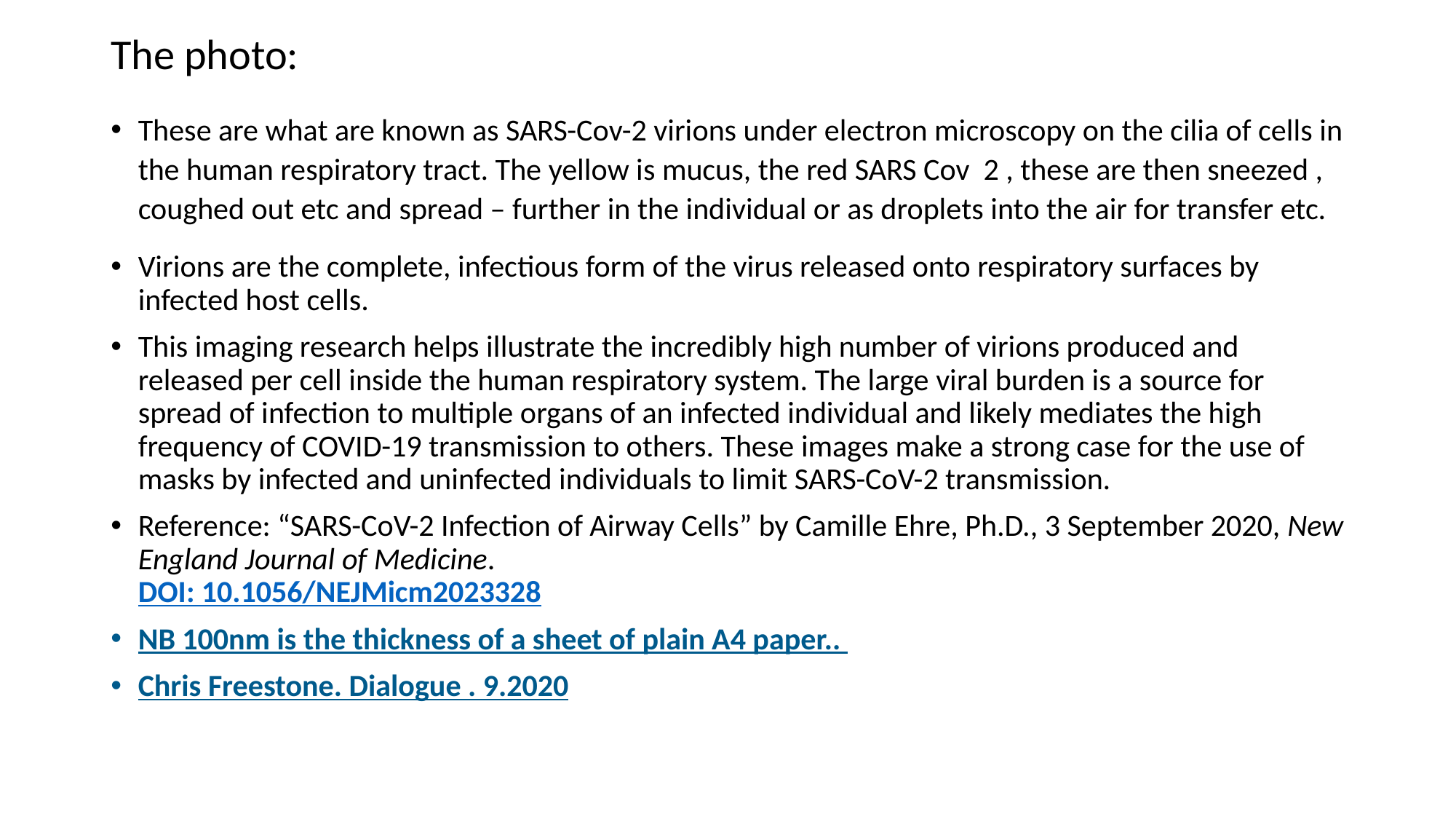

# The photo:
These are what are known as SARS-Cov-2 virions under electron microscopy on the cilia of cells in the human respiratory tract. The yellow is mucus, the red SARS Cov  2 , these are then sneezed , coughed out etc and spread – further in the individual or as droplets into the air for transfer etc.
Virions are the complete, infectious form of the virus released onto respiratory surfaces by infected host cells.
This imaging research helps illustrate the incredibly high number of virions produced and released per cell inside the human respiratory system. The large viral burden is a source for spread of infection to multiple organs of an infected individual and likely mediates the high frequency of COVID-19 transmission to others. These images make a strong case for the use of masks by infected and uninfected individuals to limit SARS-CoV-2 transmission.
Reference: “SARS-CoV-2 Infection of Airway Cells” by Camille Ehre, Ph.D., 3 September 2020, New England Journal of Medicine.
DOI: 10.1056/NEJMicm2023328
NB 100nm is the thickness of a sheet of plain A4 paper..
Chris Freestone. Dialogue . 9.2020